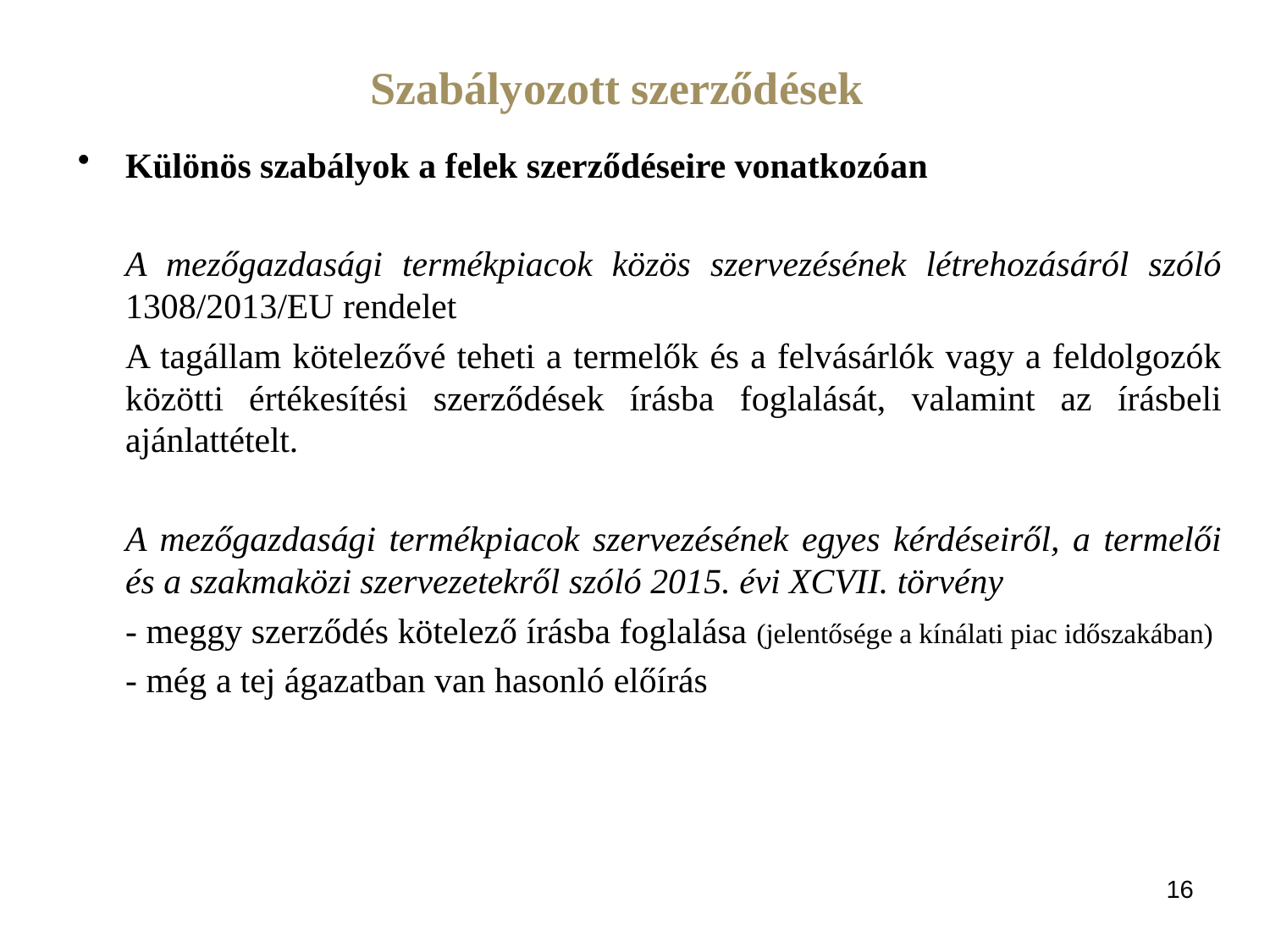

Szabályozott szerződések
Különös szabályok a felek szerződéseire vonatkozóan

	A mezőgazdasági termékpiacok közös szervezésének létrehozásáról szóló 1308/2013/EU rendelet
	A tagállam kötelezővé teheti a termelők és a felvásárlók vagy a feldolgozók közötti értékesítési szerződések írásba foglalását, valamint az írásbeli ajánlattételt.

	A mezőgazdasági termékpiacok szervezésének egyes kérdéseiről, a termelői és a szakmaközi szervezetekről szóló 2015. évi XCVII. törvény
	- meggy szerződés kötelező írásba foglalása (jelentősége a kínálati piac időszakában)
	- még a tej ágazatban van hasonló előírás

16